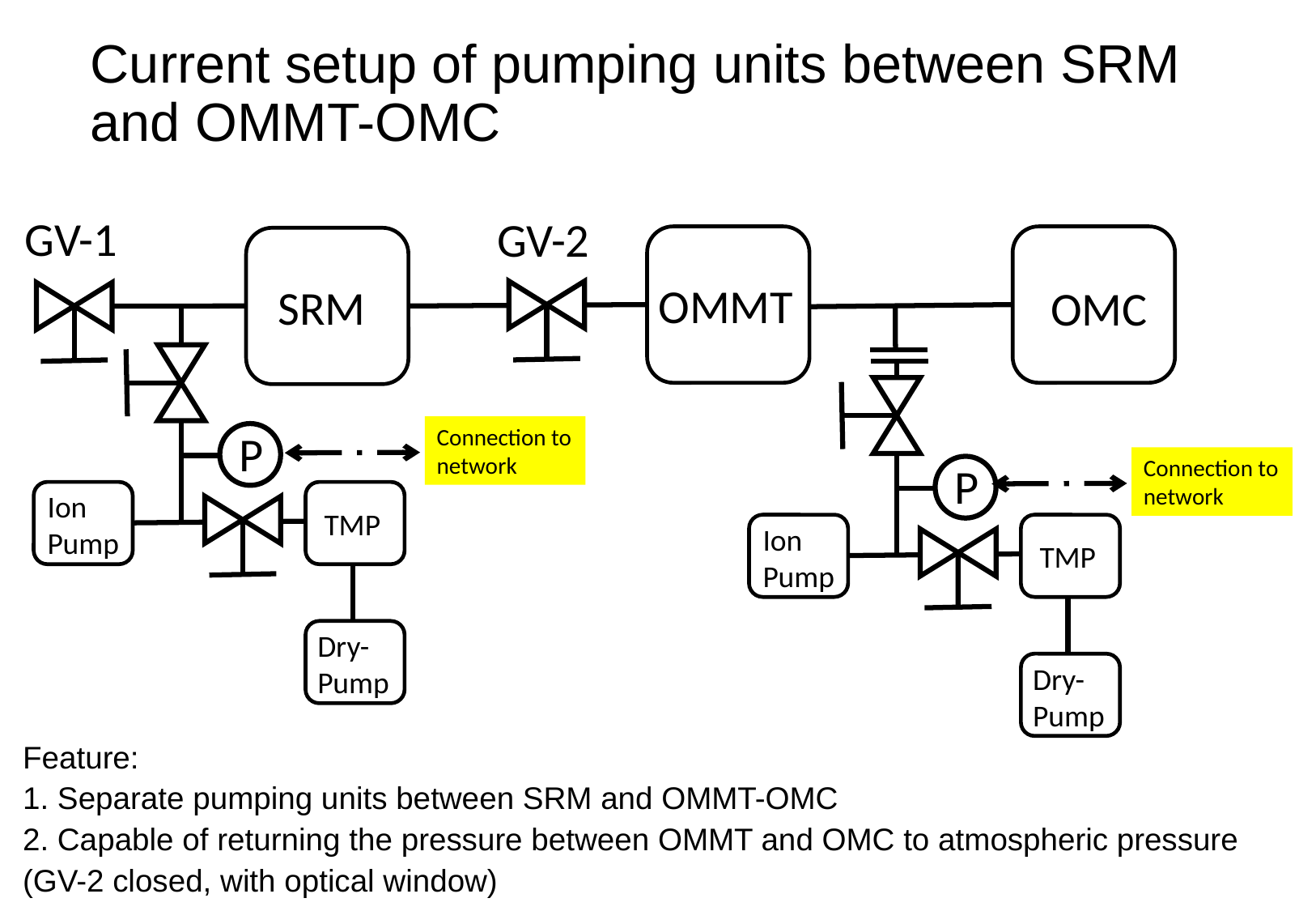

Current setup of pumping units between SRM and OMMT-OMC
GV-1
GV-2

OMMT
SRM
OMC

P

Ion
Pump

TMP

Dry-
Pump

Connection to network
Connection to network
P

Ion
Pump

TMP

Dry-
Pump
Feature:
1. Separate pumping units between SRM and OMMT-OMC
2. Capable of returning the pressure between OMMT and OMC to atmospheric pressure (GV-2 closed, with optical window)